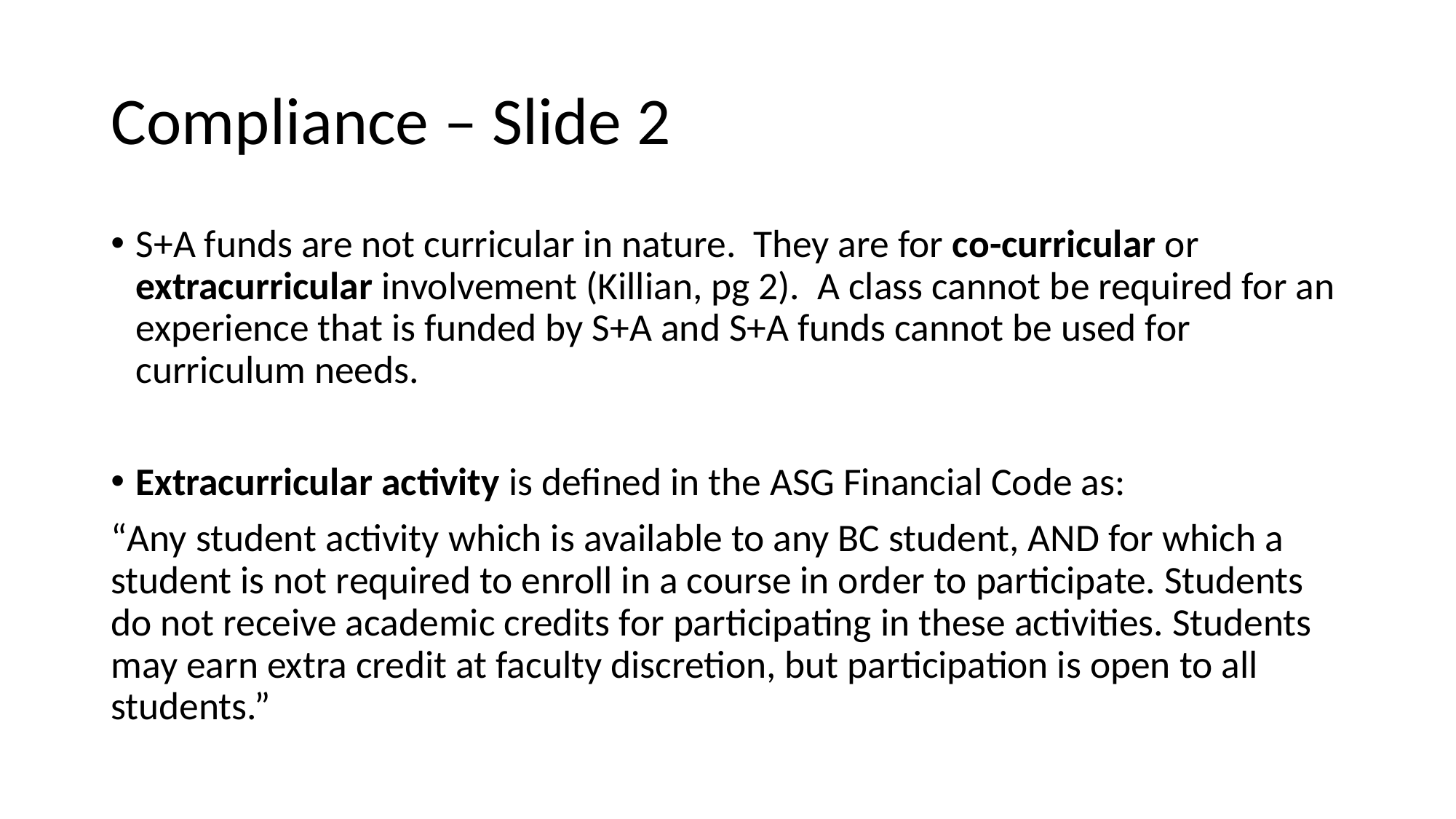

# Compliance – Slide 2
S+A funds are not curricular in nature.  They are for co-curricular or extracurricular involvement (Killian, pg 2).  A class cannot be required for an experience that is funded by S+A and S+A funds cannot be used for curriculum needs.

Extracurricular activity is defined in the ASG Financial Code as:
“Any student activity which is available to any BC student, AND for which a student is not required to enroll in a course in order to participate. Students do not receive academic credits for participating in these activities. Students may earn extra credit at faculty discretion, but participation is open to all students.”